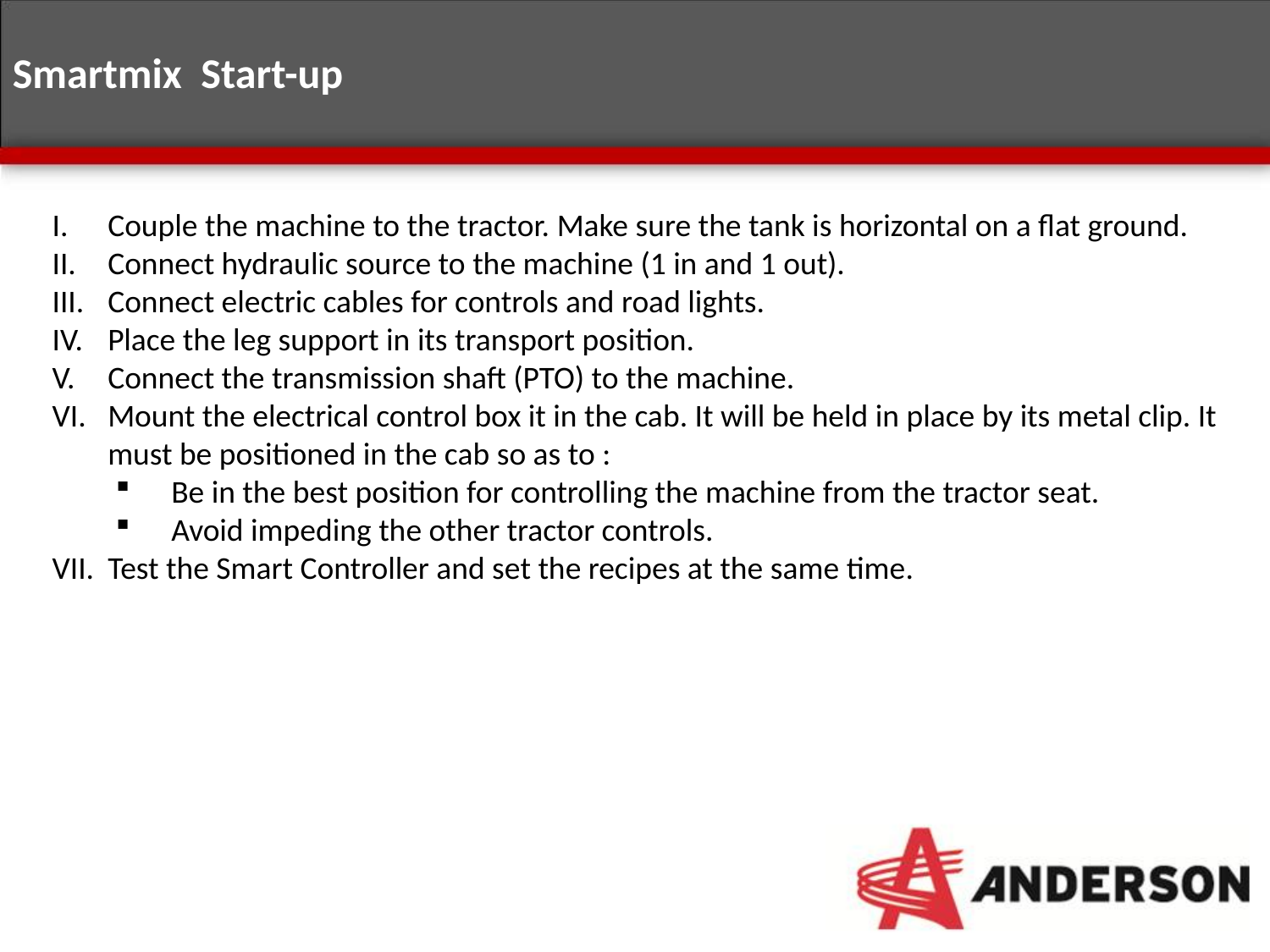

Smartmix  Start-up
Couple the machine to the tractor. Make sure the tank is horizontal on a flat ground.
Connect hydraulic source to the machine (1 in and 1 out).
Connect electric cables for controls and road lights.
Place the leg support in its transport position.
Connect the transmission shaft (PTO) to the machine.
Mount the electrical control box it in the cab. It will be held in place by its metal clip. It must be positioned in the cab so as to :
Be in the best position for controlling the machine from the tractor seat.
Avoid impeding the other tractor controls.
Test the Smart Controller and set the recipes at the same time.